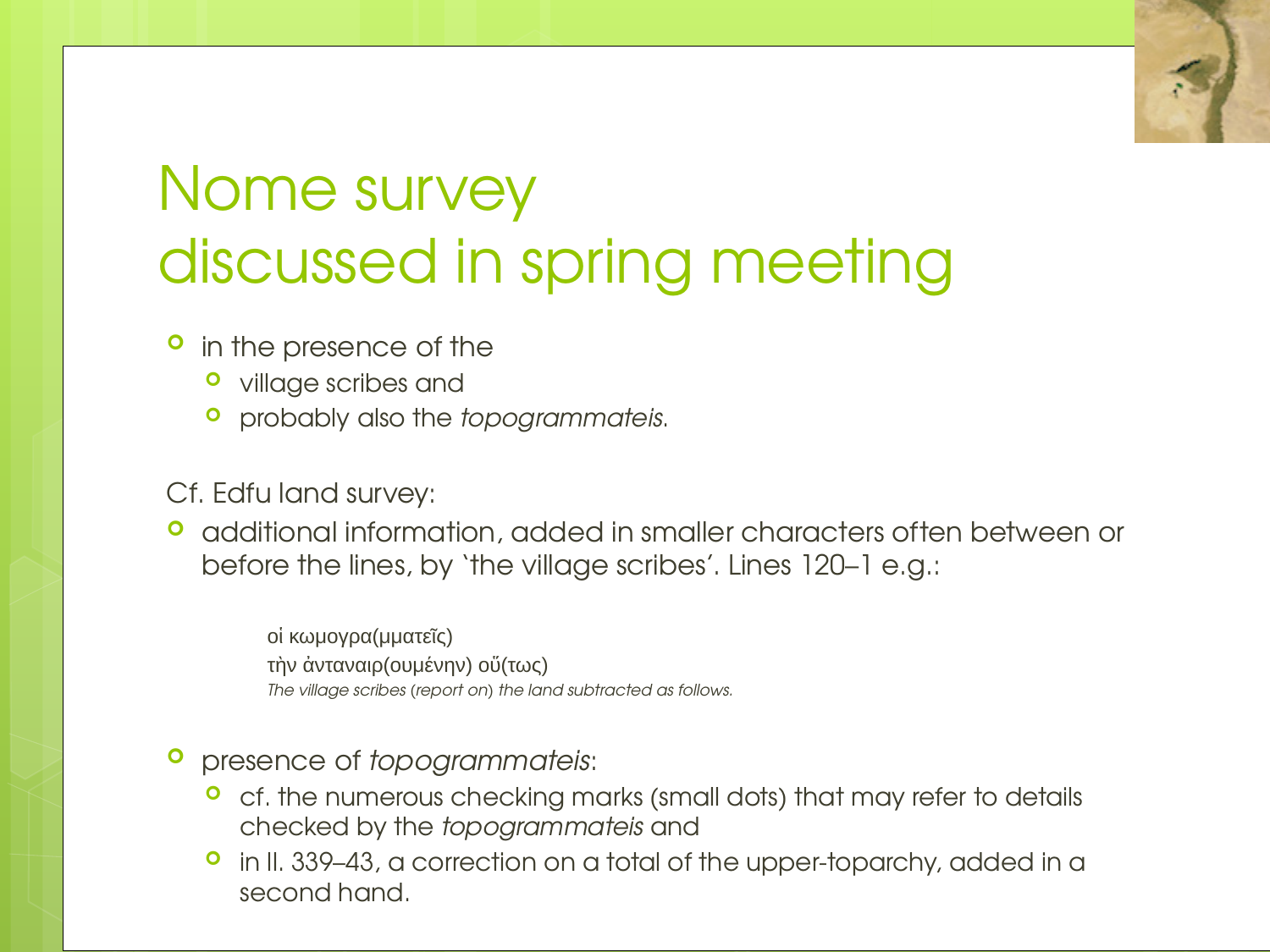

# Nome survey discussed in spring meeting
in the presence of the
village scribes and
probably also the topogrammateis.

Cf. Edfu land survey:
additional information, added in smaller characters often between or before the lines, by ‘the village scribes’. Lines 120–1 e.g.:

οἱ κωμογρα(μματεῖς)
τὴν ἀνταναιρ(ουμένην) οὕ(τως)
The village scribes (report on) the land subtracted as follows.

presence of topogrammateis:
cf. the numerous checking marks (small dots) that may refer to details checked by the topogrammateis and
in ll. 339–43, a correction on a total of the upper-toparchy, added in a second hand.